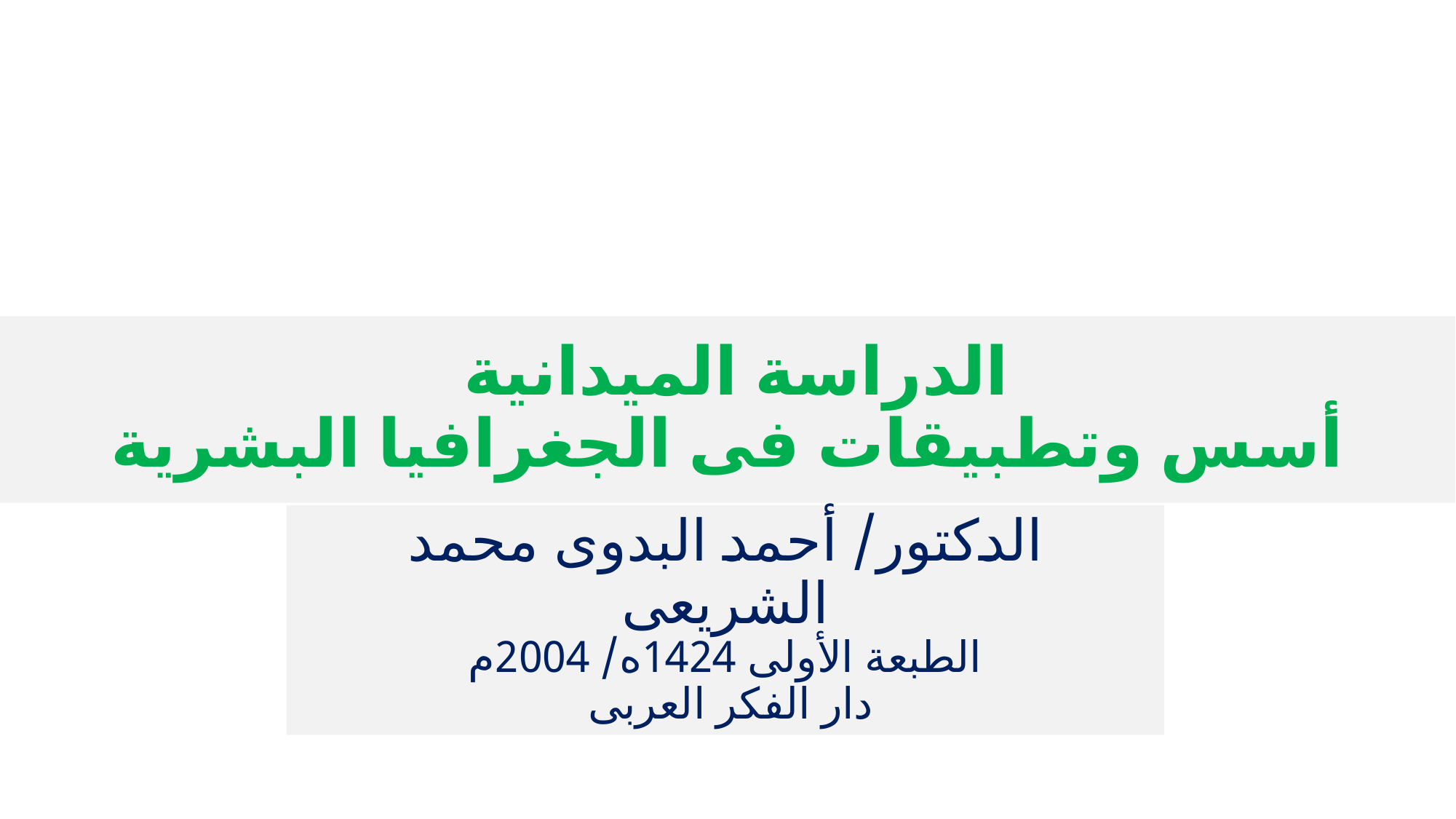

الدراسة الميدانية
أسس وتطبيقات فى الجغرافيا البشرية
الدكتور/ أحمد البدوى محمد الشريعى
الطبعة الأولى 1424ه/ 2004م
دار الفكر العربى